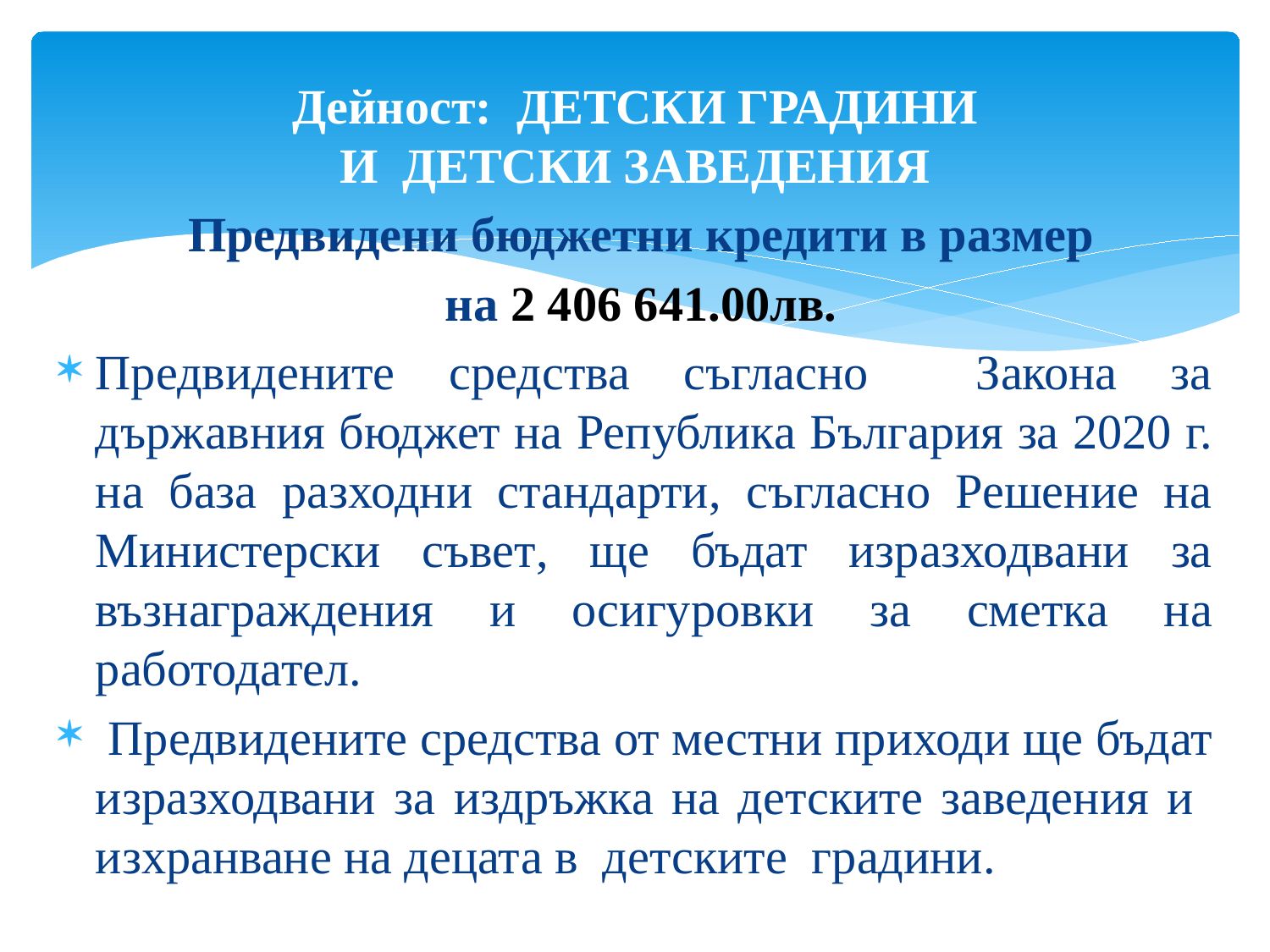

# Дейност:  ДЕТСКИ ГРАДИНИ И  ДЕТСКИ ЗАВЕДЕНИЯ
 Предвидени бюджетни кредити в размер
 на 2 406 641.00лв.
Предвидените средства съгласно  Закона за държавния бюджет на Република България за 2020 г. на база разходни стандарти, съгласно Решение на Министерски съвет, ще бъдат изразходвани за възнаграждения и осигуровки за сметка на работодател.
 Предвидените средства от местни приходи ще бъдат изразходвани за издръжка на детските заведения и  изхранване на децата в  детските  градини.